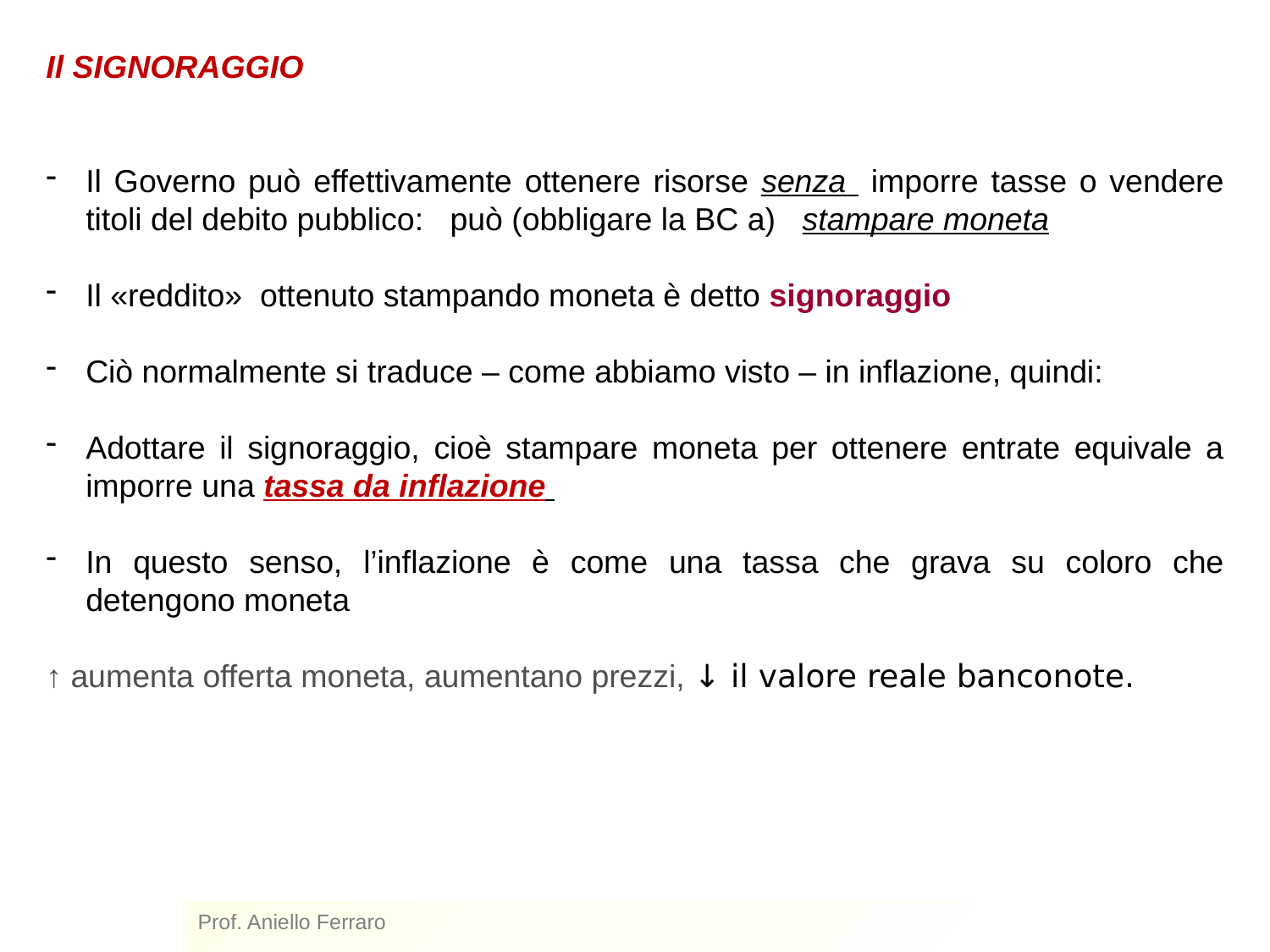

Il SIGNORAGGIO

Il Governo può effettivamente ottenere risorse senza  imporre tasse o vendere titoli del debito pubblico:   può (obbligare la BC a)   stampare moneta

Il «reddito»  ottenuto stampando moneta è detto signoraggio

Ciò normalmente si traduce – come abbiamo visto – in inflazione, quindi:

Adottare il signoraggio, cioè stampare moneta per ottenere entrate equivale a imporre una tassa da inflazione

In questo senso, l’inflazione è come una tassa che grava su coloro che detengono moneta

↑ aumenta offerta moneta, aumentano prezzi, ↓ il valore reale banconote.

Prof. Aniello Ferraro